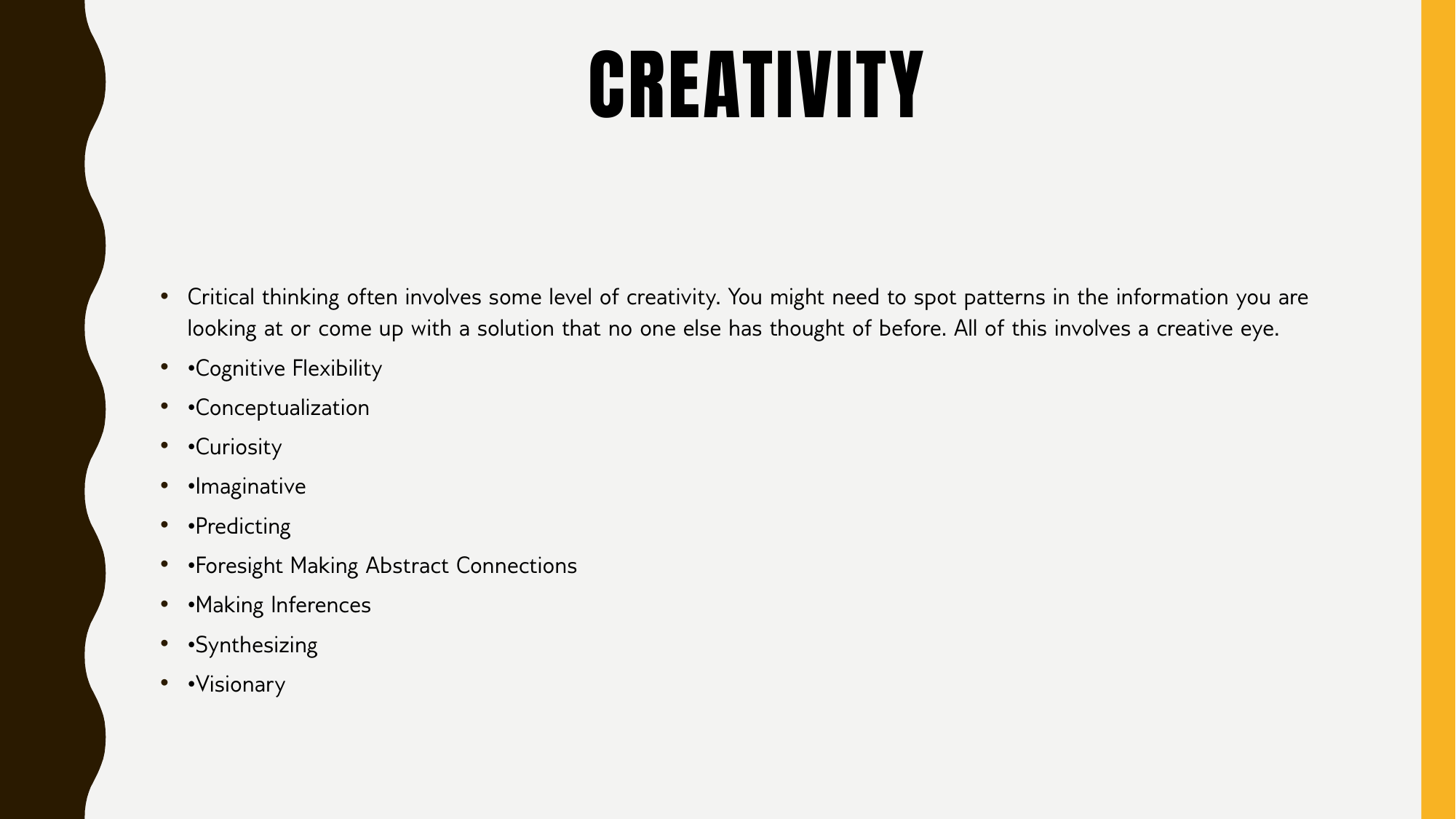

# Creativity
Critical thinking often involves some level of creativity. You might need to spot patterns in the information you are looking at or come up with a solution that no one else has thought of before. All of this involves a creative eye.
•Cognitive Flexibility
•Conceptualization
•Curiosity
•Imaginative
•Predicting
•Foresight Making Abstract Connections
•Making Inferences
•Synthesizing
•Visionary